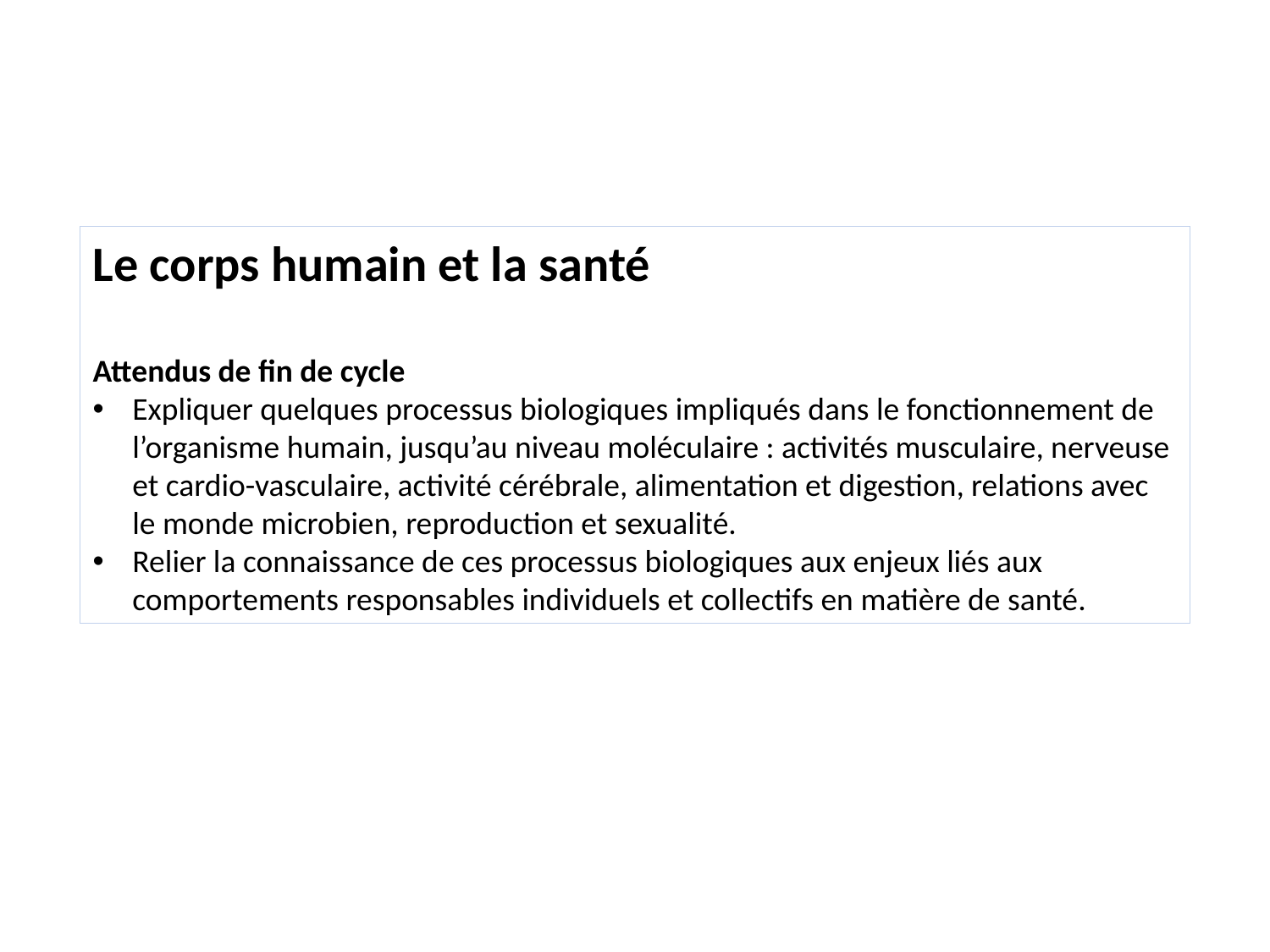

Le corps humain et la santé

Attendus de fin de cycle
Expliquer quelques processus biologiques impliqués dans le fonctionnement de l’organisme humain, jusqu’au niveau moléculaire : activités musculaire, nerveuse et cardio-vasculaire, activité cérébrale, alimentation et digestion, relations avec le monde microbien, reproduction et sexualité.
Relier la connaissance de ces processus biologiques aux enjeux liés aux comportements responsables individuels et collectifs en matière de santé.